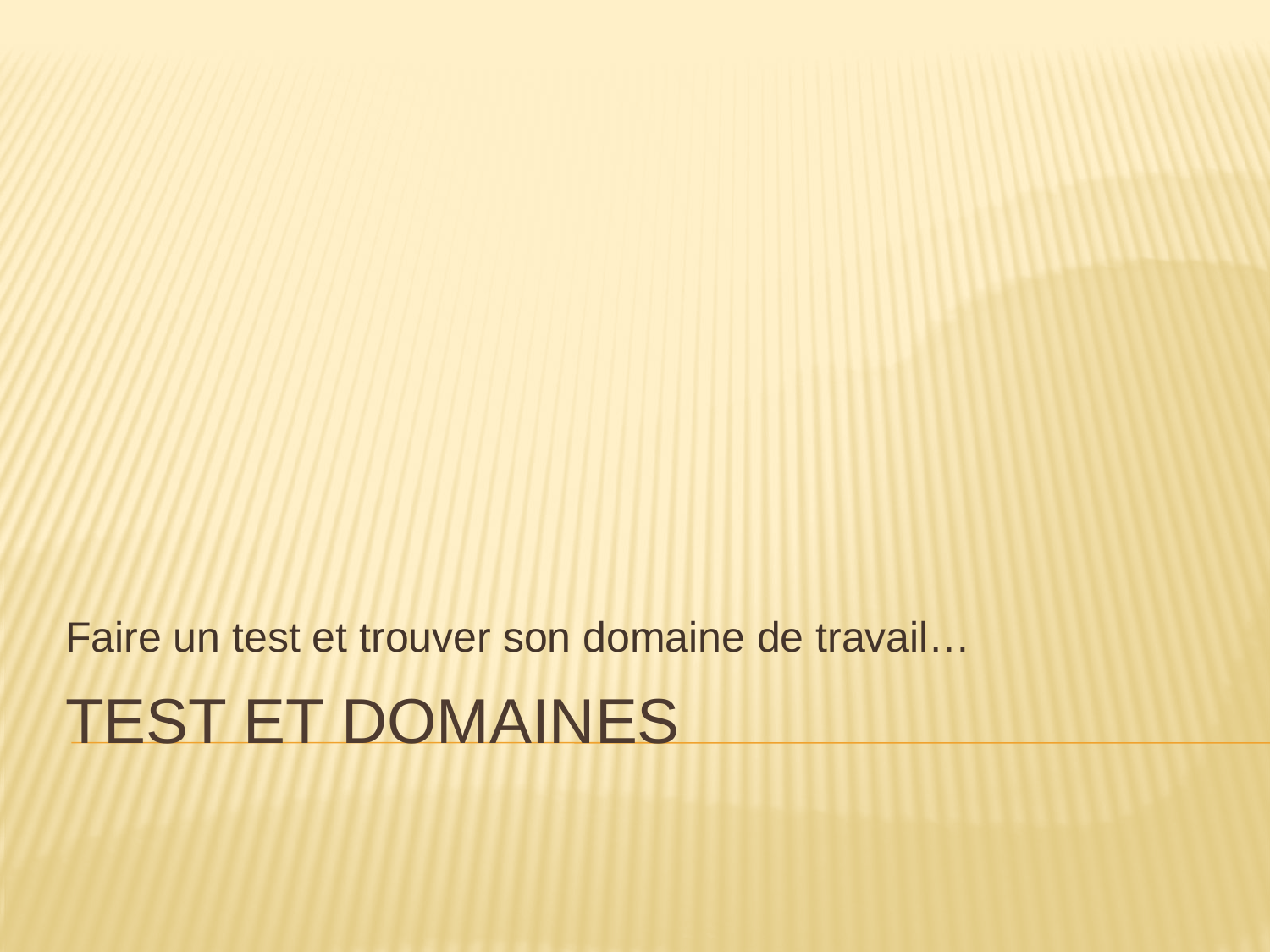

Faire un test et trouver son domaine de travail…
# Test et domaines